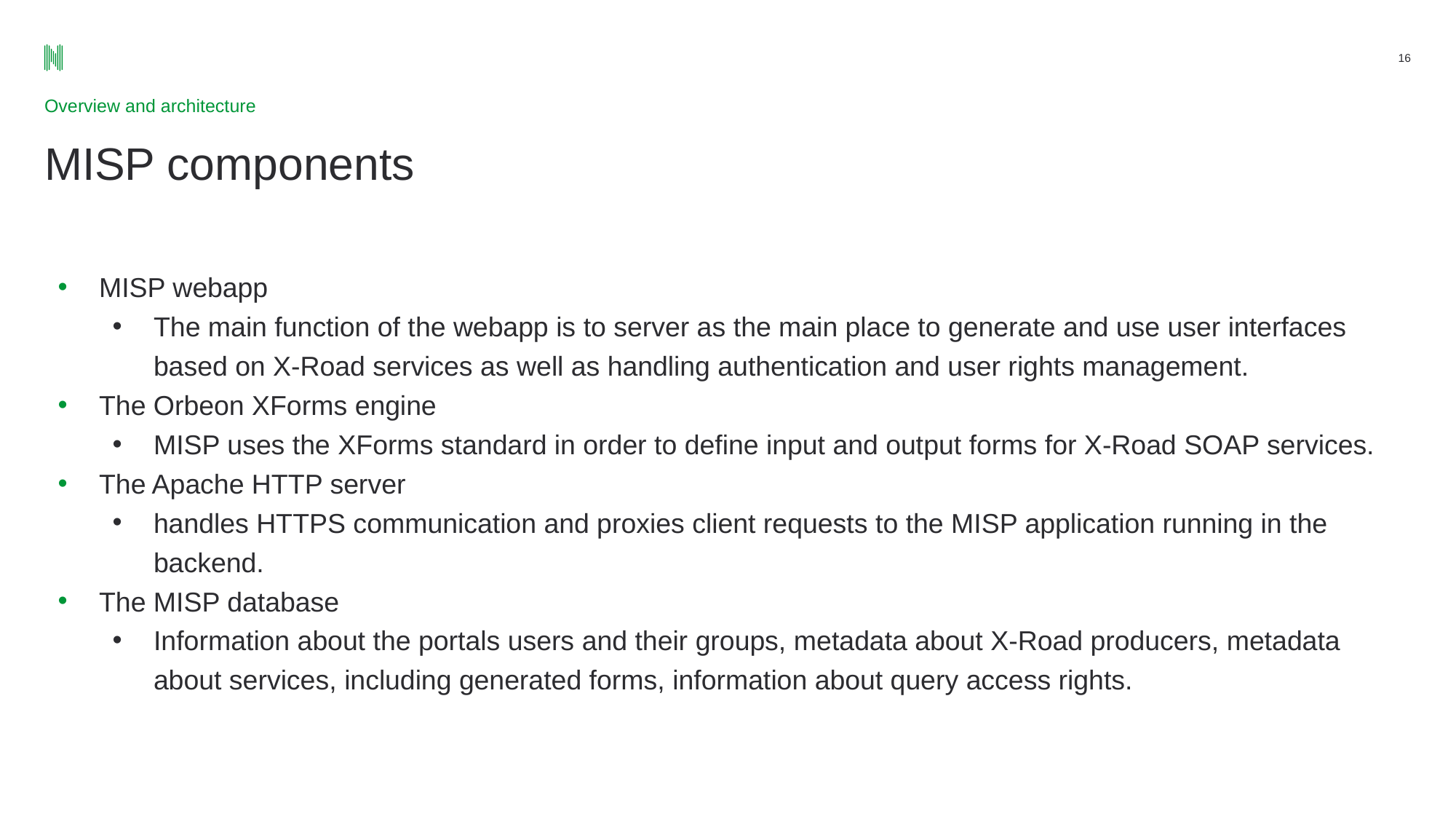

16
Overview and architecture
# MISP components
MISP webapp
The main function of the webapp is to server as the main place to generate and use user interfaces based on X-Road services as well as handling authentication and user rights management.
The Orbeon XForms engine
MISP uses the XForms standard in order to define input and output forms for X-Road SOAP services.
The Apache HTTP server
handles HTTPS communication and proxies client requests to the MISP application running in the backend.
The MISP database
Information about the portals users and their groups, metadata about X-Road producers, metadata about services, including generated forms, information about query access rights.